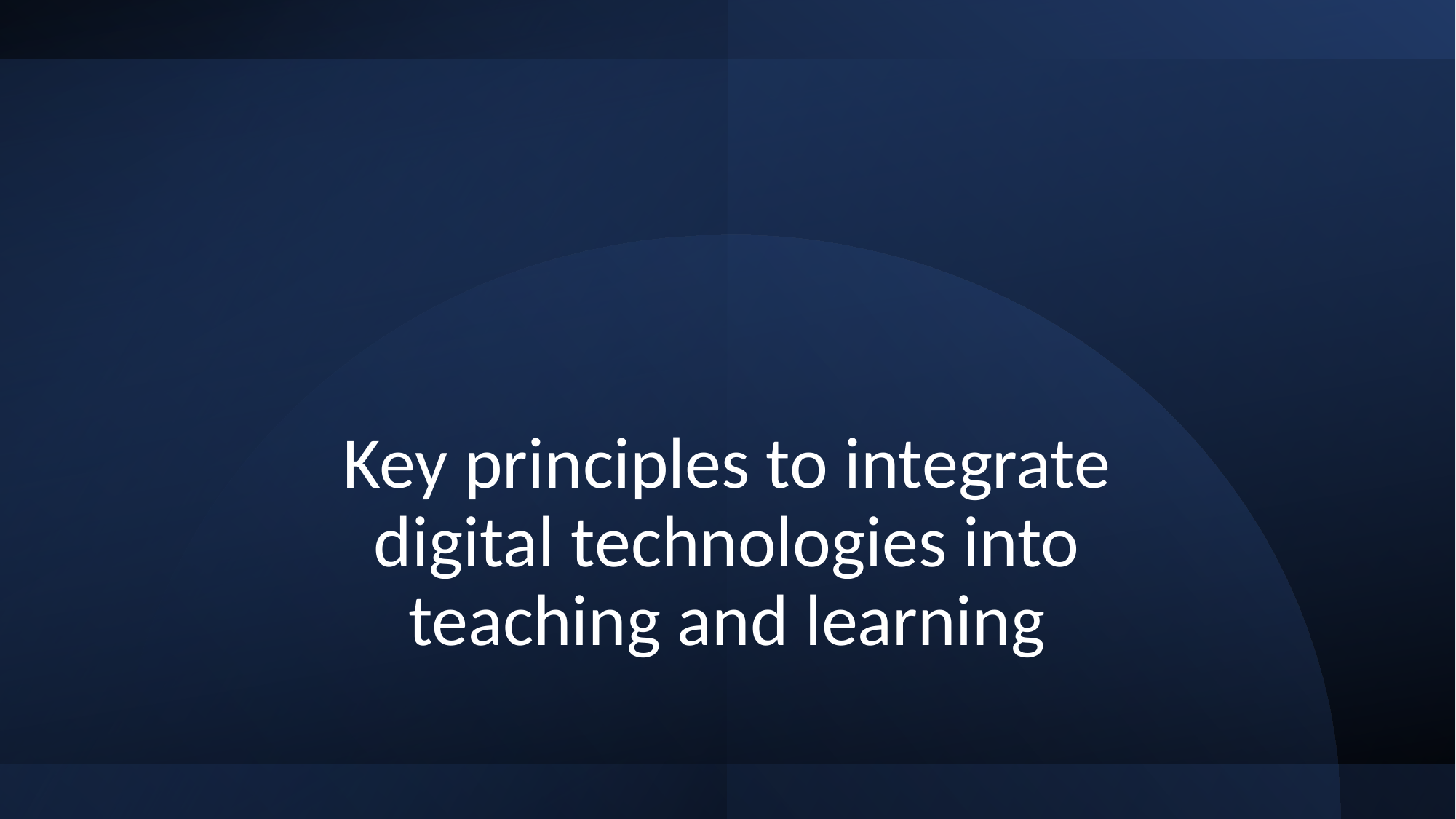

# Key principles to integrate digital technologies into teaching and learning